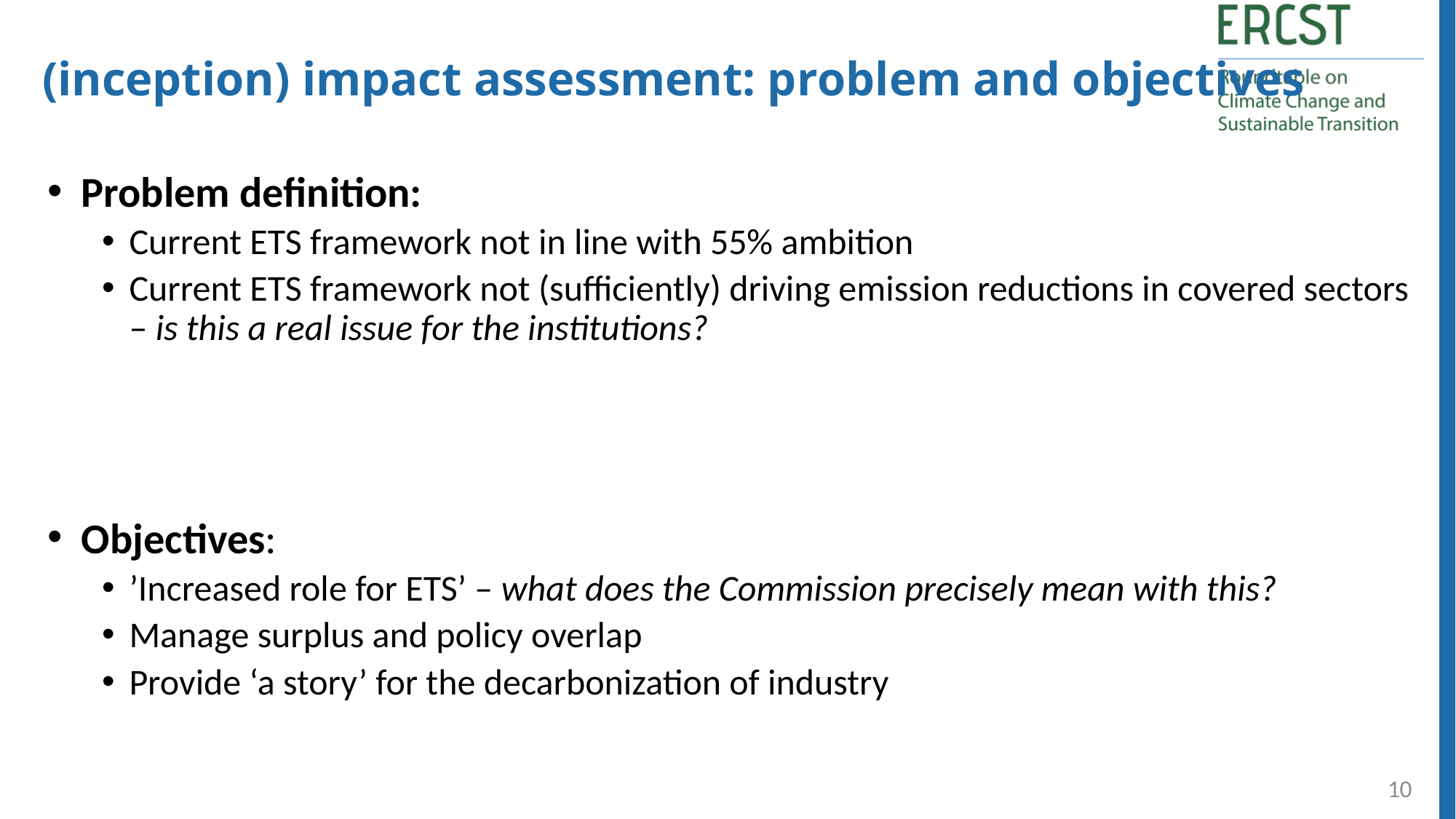

(inception) impact assessment: problem and objectives
Problem definition:
Current ETS framework not in line with 55% ambition
Current ETS framework not (sufficiently) driving emission reductions in covered sectors – is this a real issue for the institutions?

Objectives:
’Increased role for ETS’ – what does the Commission precisely mean with this?
Manage surplus and policy overlap
Provide ‘a story’ for the decarbonization of industry
10